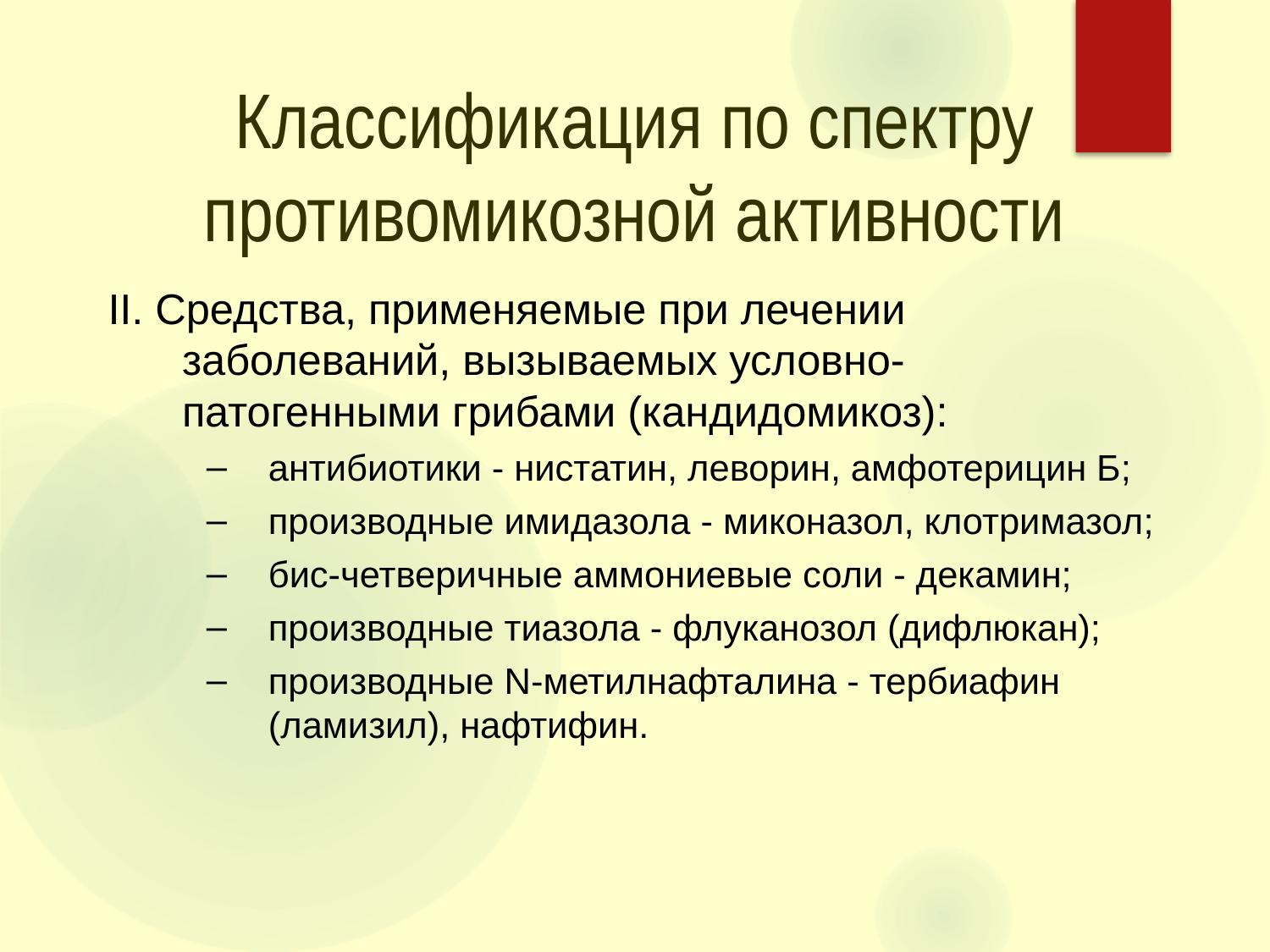

Классификация по спектру противомикозной активности
II. Средства, применяемые при лечении заболеваний, вызываемых условно-патогенными грибами (кандидомикоз):
антибиотики - нистатин, леворин, амфотерицин Б;
производные имидазола - миконазол, клотримазол;
бис-четверичные аммониевые соли - декамин;
производные тиазола - флуканозол (дифлюкан);
производные N-метилнафталина - тербиафин (ламизил), нафтифин.